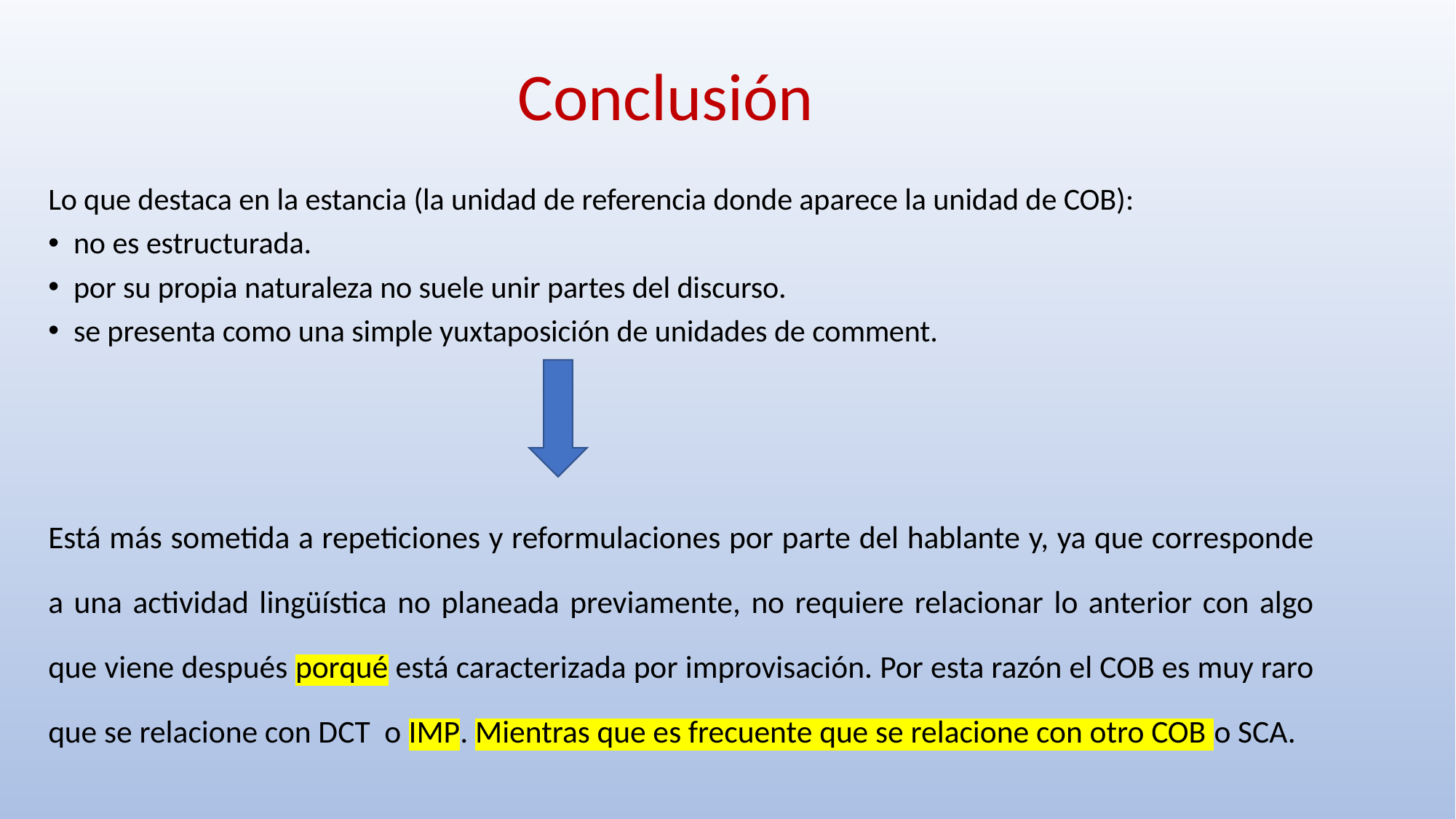

# Conclusión

Lo que destaca en la estancia (la unidad de referencia donde aparece la unidad de COB):
no es estructurada.
por su propia naturaleza no suele unir partes del discurso.
se presenta como una simple yuxtaposición de unidades de comment.

Está más sometida a repeticiones y reformulaciones por parte del hablante y, ya que corresponde a una actividad lingüística no planeada previamente, no requiere relacionar lo anterior con algo que viene después porqué está caracterizada por improvisación. Por esta razón el COB es muy raro que se relacione con DCT  o IMP. Mientras que es frecuente que se relacione con otro COB o SCA.